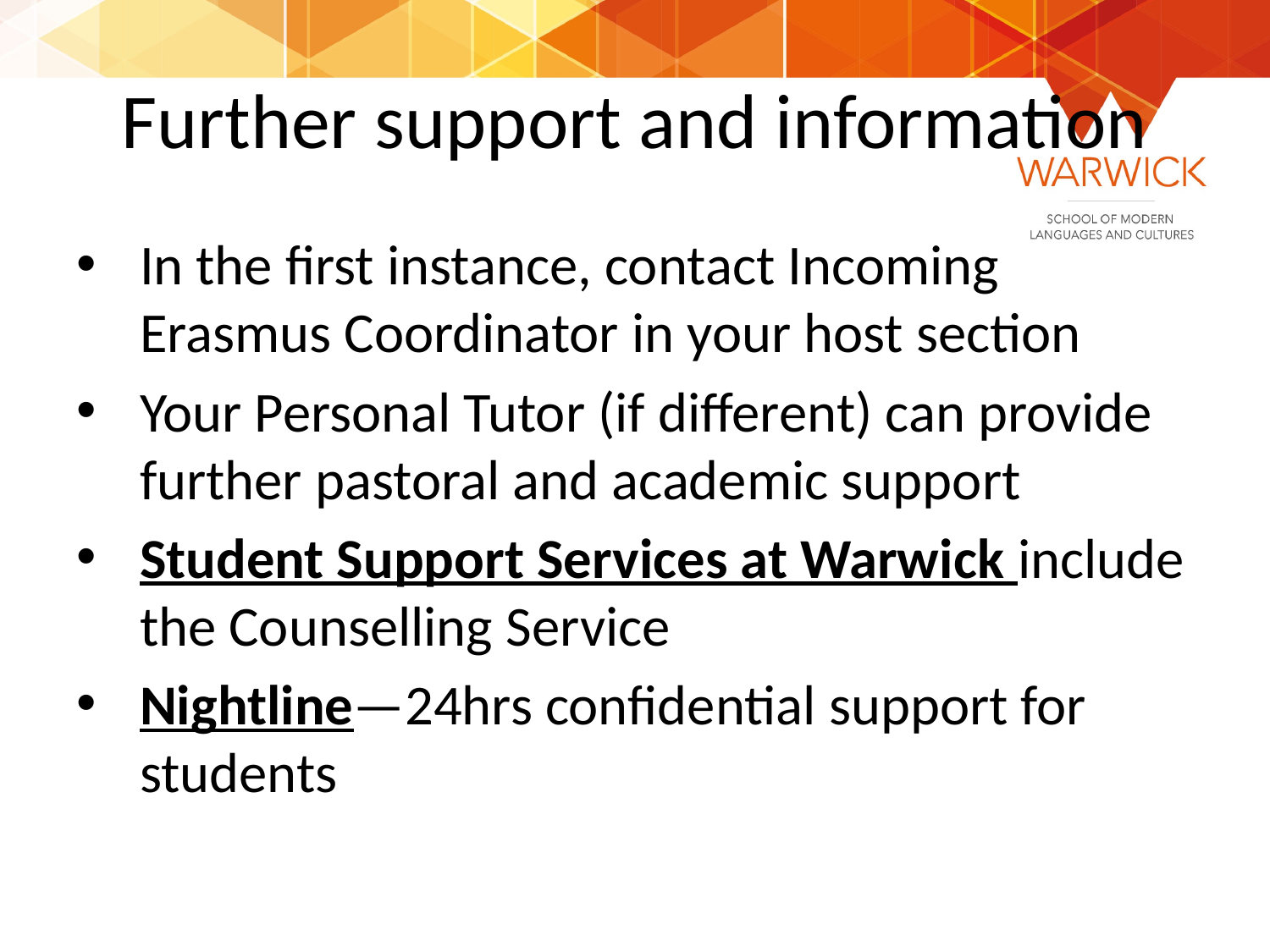

# Further support and information
In the first instance, contact Incoming Erasmus Coordinator in your host section
Your Personal Tutor (if different) can provide further pastoral and academic support
Student Support Services at Warwick include the Counselling Service
Nightline—24hrs confidential support for students